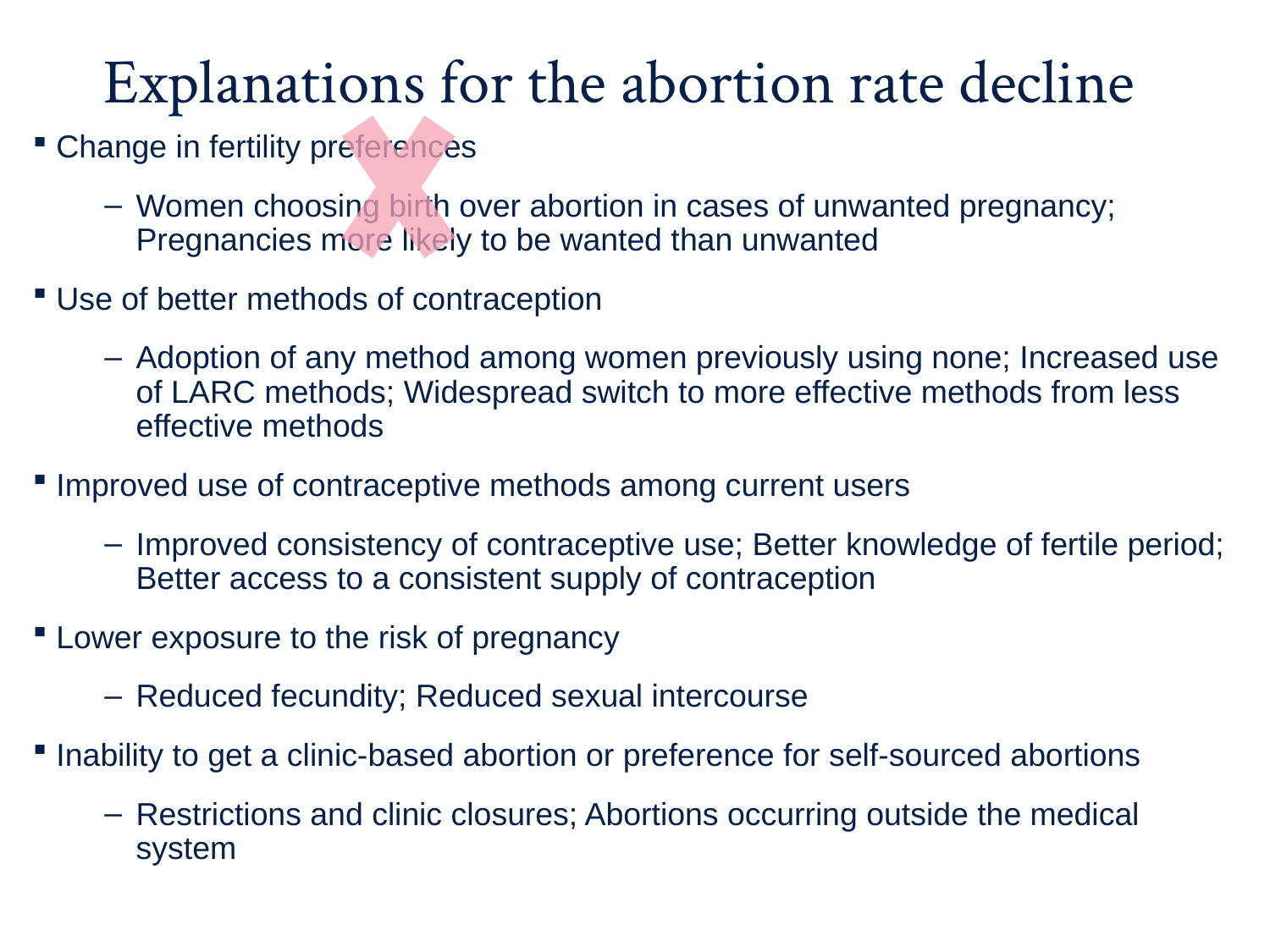

# Explanations for the abortion rate decline

Change in fertility preferences
Women choosing birth over abortion in cases of unwanted pregnancy; Pregnancies more likely to be wanted than unwanted
Use of better methods of contraception
Adoption of any method among women previously using none; Increased use of LARC methods; Widespread switch to more effective methods from less effective methods
Improved use of contraceptive methods among current users
Improved consistency of contraceptive use; Better knowledge of fertile period; Better access to a consistent supply of contraception
Lower exposure to the risk of pregnancy
Reduced fecundity; Reduced sexual intercourse
Inability to get a clinic-based abortion or preference for self-sourced abortions
Restrictions and clinic closures; Abortions occurring outside the medical system